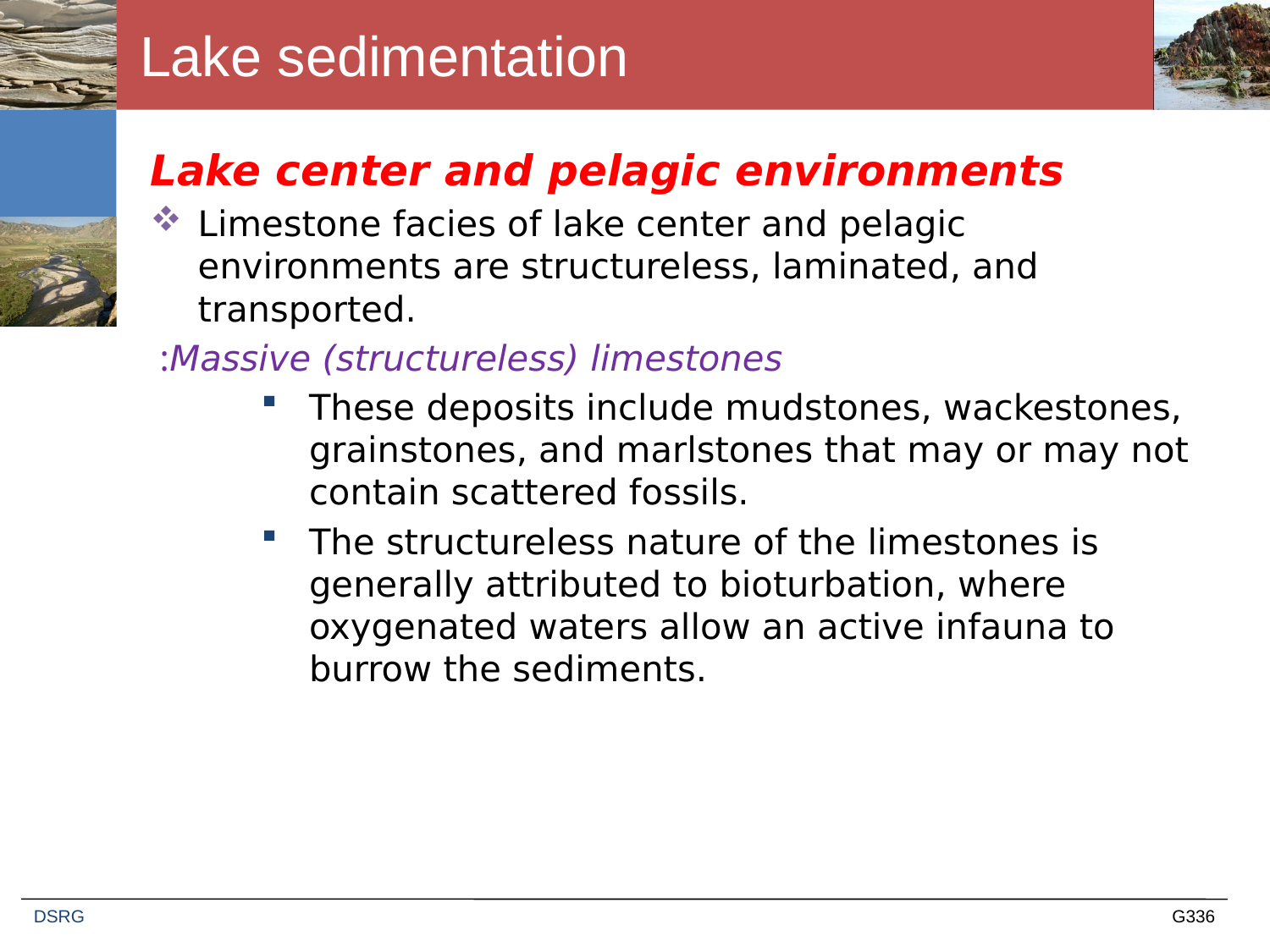

# Lake sedimentation
Lake center and pelagic environments
Limestone facies of lake center and pelagic environments are structureless, laminated, and transported.
Massive (structureless) limestones:
These deposits include mudstones, wackestones, grainstones, and marlstones that may or may not contain scattered fossils.
The structureless nature of the limestones is generally attributed to bioturbation, where oxygenated waters allow an active infauna to burrow the sediments.
DSRG
G336